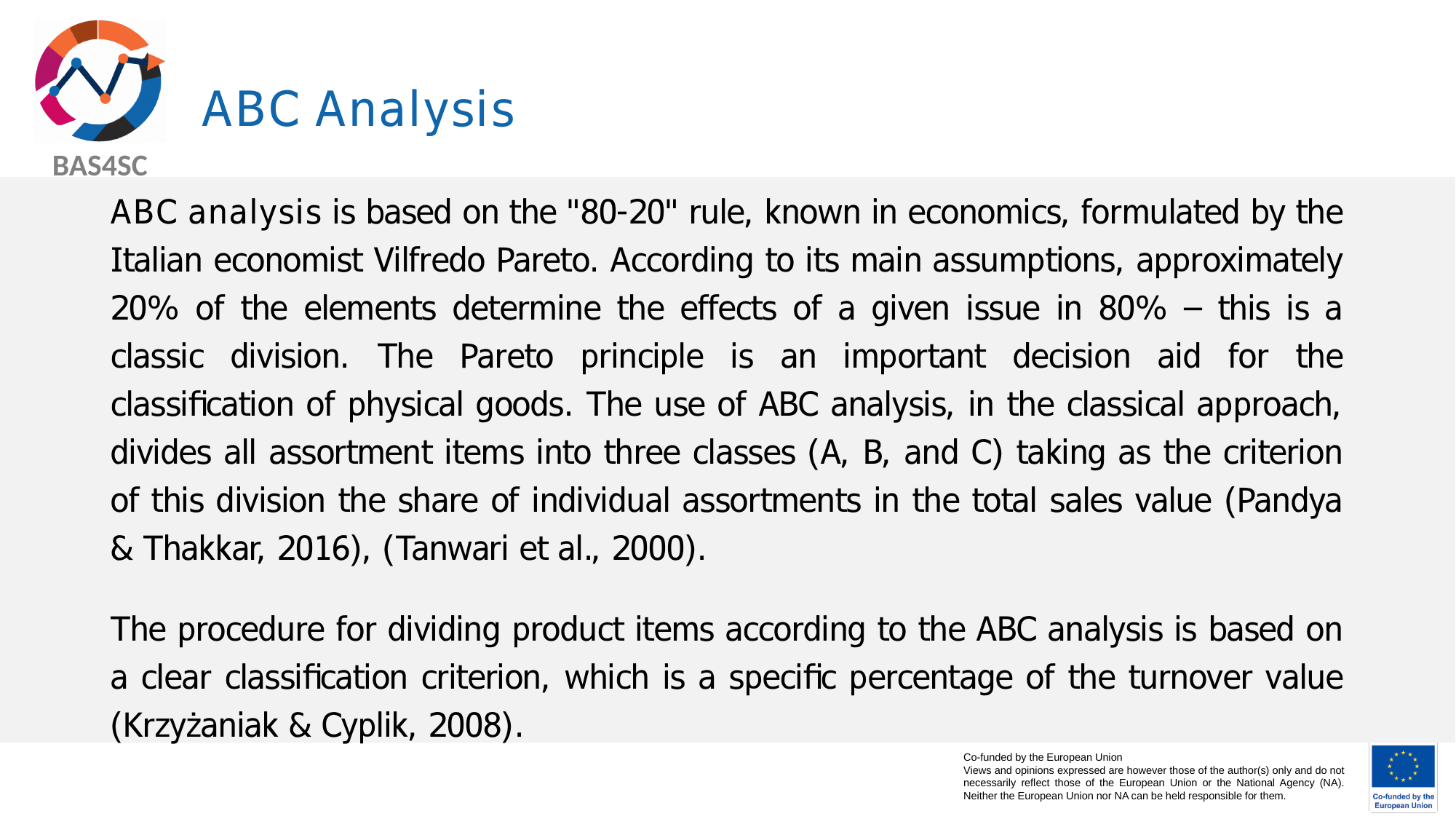

# ABC Analysis
ABC analysis is based on the "80-20" rule, known in economics, formulated by the Italian economist Vilfredo Pareto. According to its main assumptions, approximately 20% of the elements determine the effects of a given issue in 80% – this is a classic division. The Pareto principle is an important decision aid for the classification of physical goods. The use of ABC analysis, in the classical approach, divides all assortment items into three classes (A, B, and C) taking as the criterion of this division the share of individual assortments in the total sales value (Pandya & Thakkar, 2016), (Tanwari et al., 2000).
The procedure for dividing product items according to the ABC analysis is based on a clear classification criterion, which is a specific percentage of the turnover value (Krzyżaniak & Cyplik, 2008).